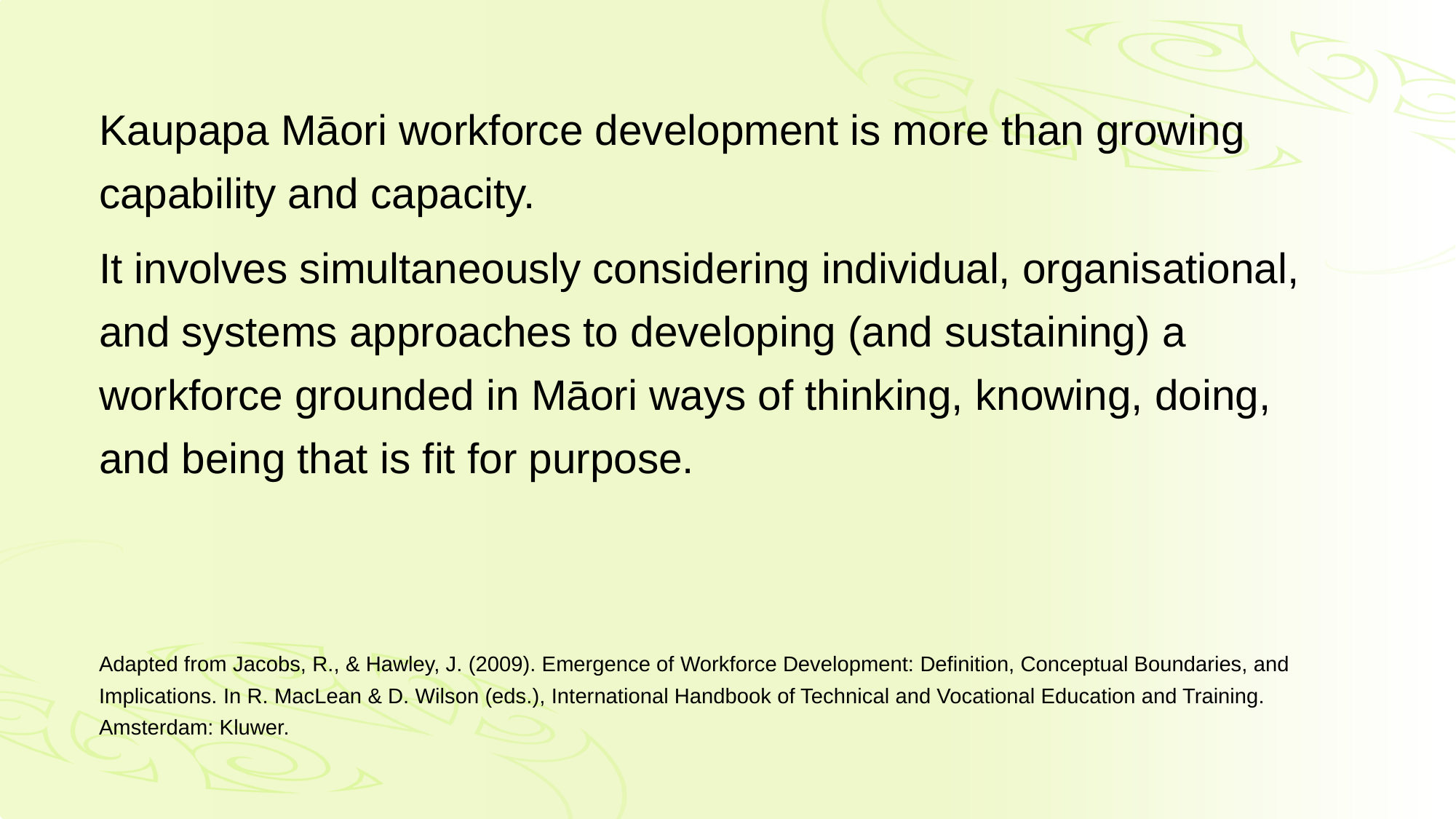

Kaupapa Māori workforce development is more than growing capability and capacity.
It involves simultaneously considering individual, organisational, and systems approaches to developing (and sustaining) a workforce grounded in Māori ways of thinking, knowing, doing, and being that is fit for purpose.

Adapted from Jacobs, R., & Hawley, J. (2009). Emergence of Workforce Development: Definition, Conceptual Boundaries, and Implications. In R. MacLean & D. Wilson (eds.), International Handbook of Technical and Vocational Education and Training. Amsterdam: Kluwer.